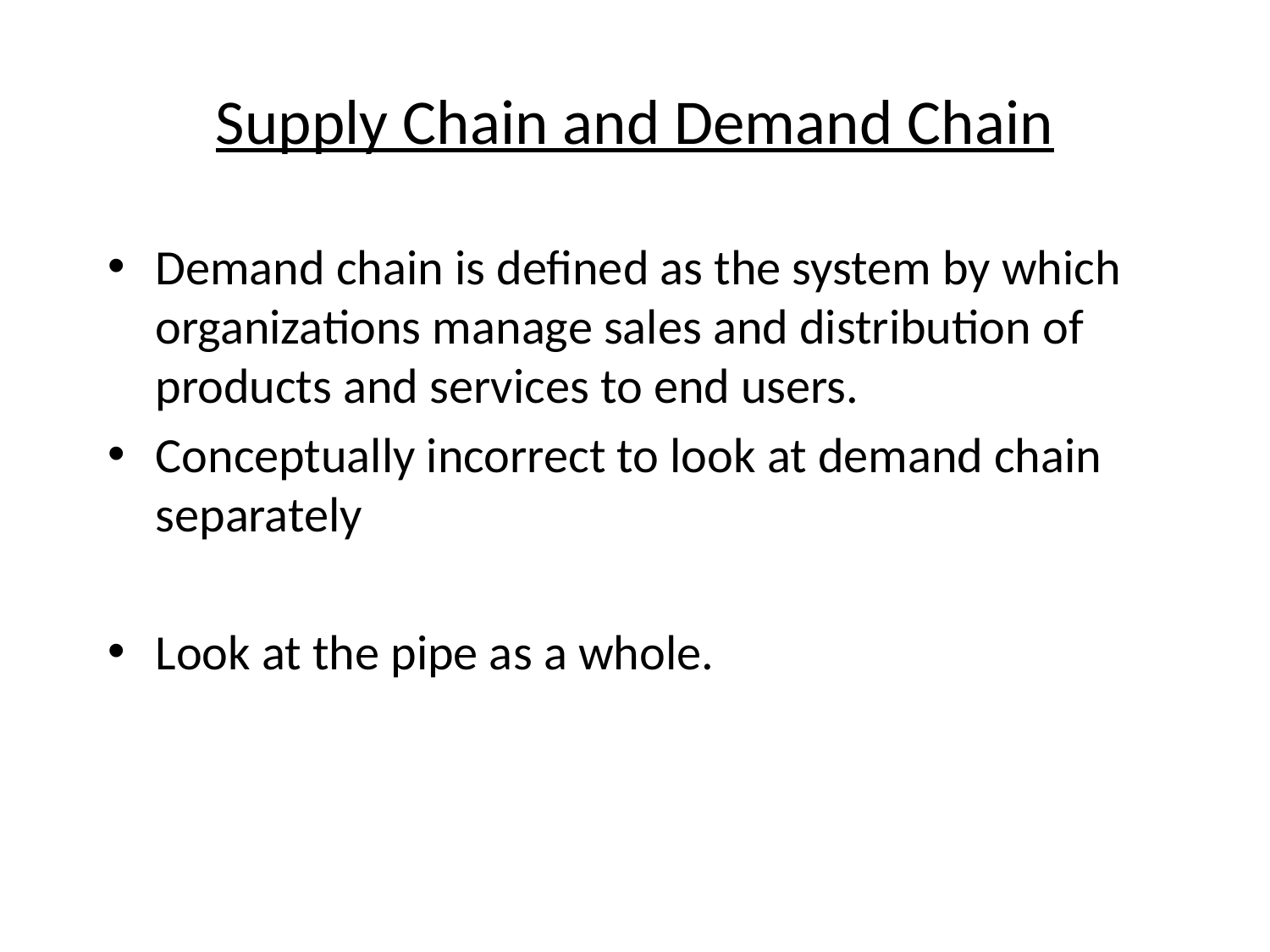

Supply Chain and Demand Chain

Demand chain is defined as the system by which organizations manage sales and distribution of products and services to end users.
Conceptually incorrect to look at demand chain separately

Look at the pipe as a whole.